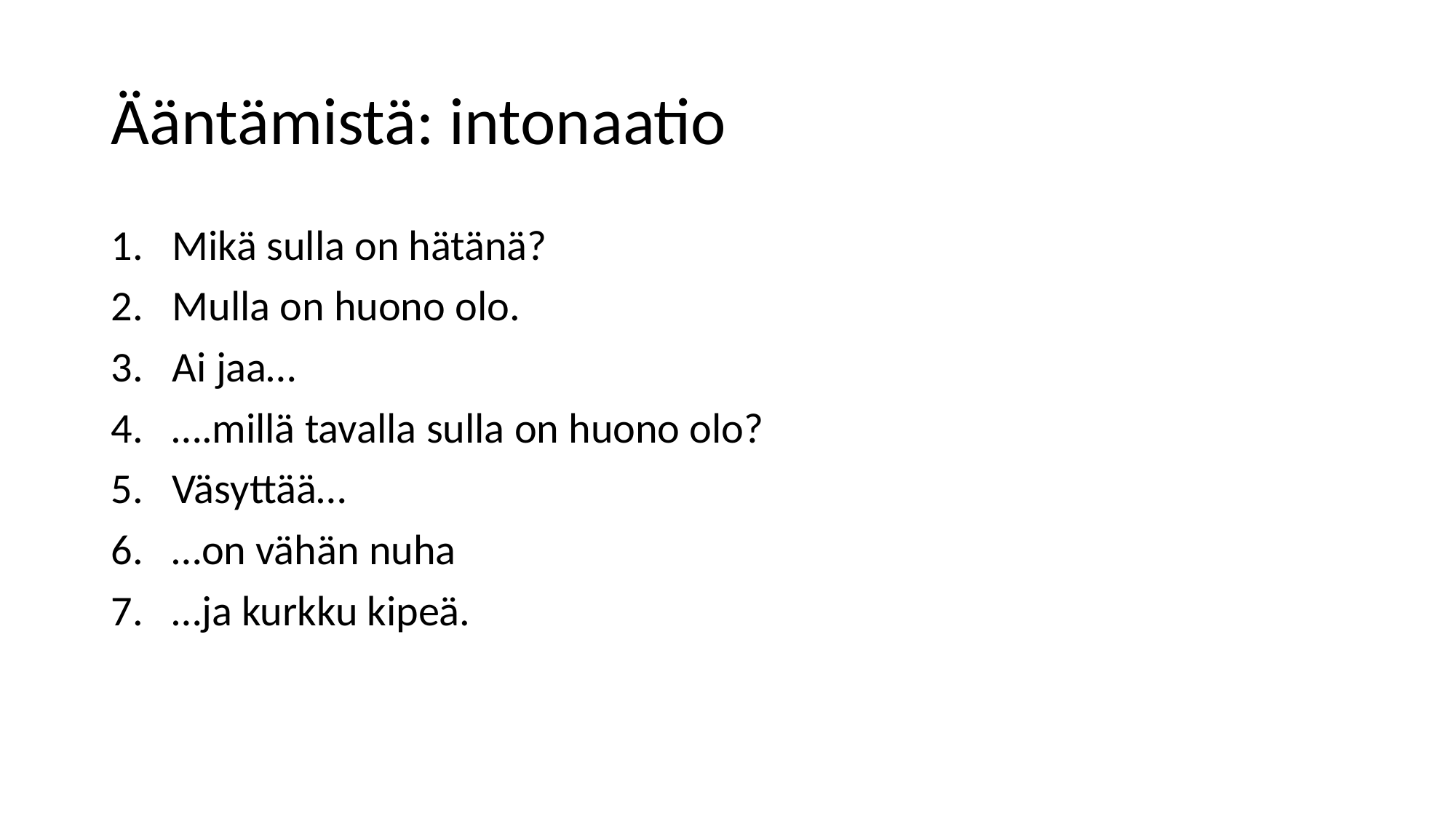

# Ääntämistä: intonaatio
Mikä sulla on hätänä?
Mulla on huono olo.
Ai jaa…
….millä tavalla sulla on huono olo?
Väsyttää…
…on vähän nuha
…ja kurkku kipeä.